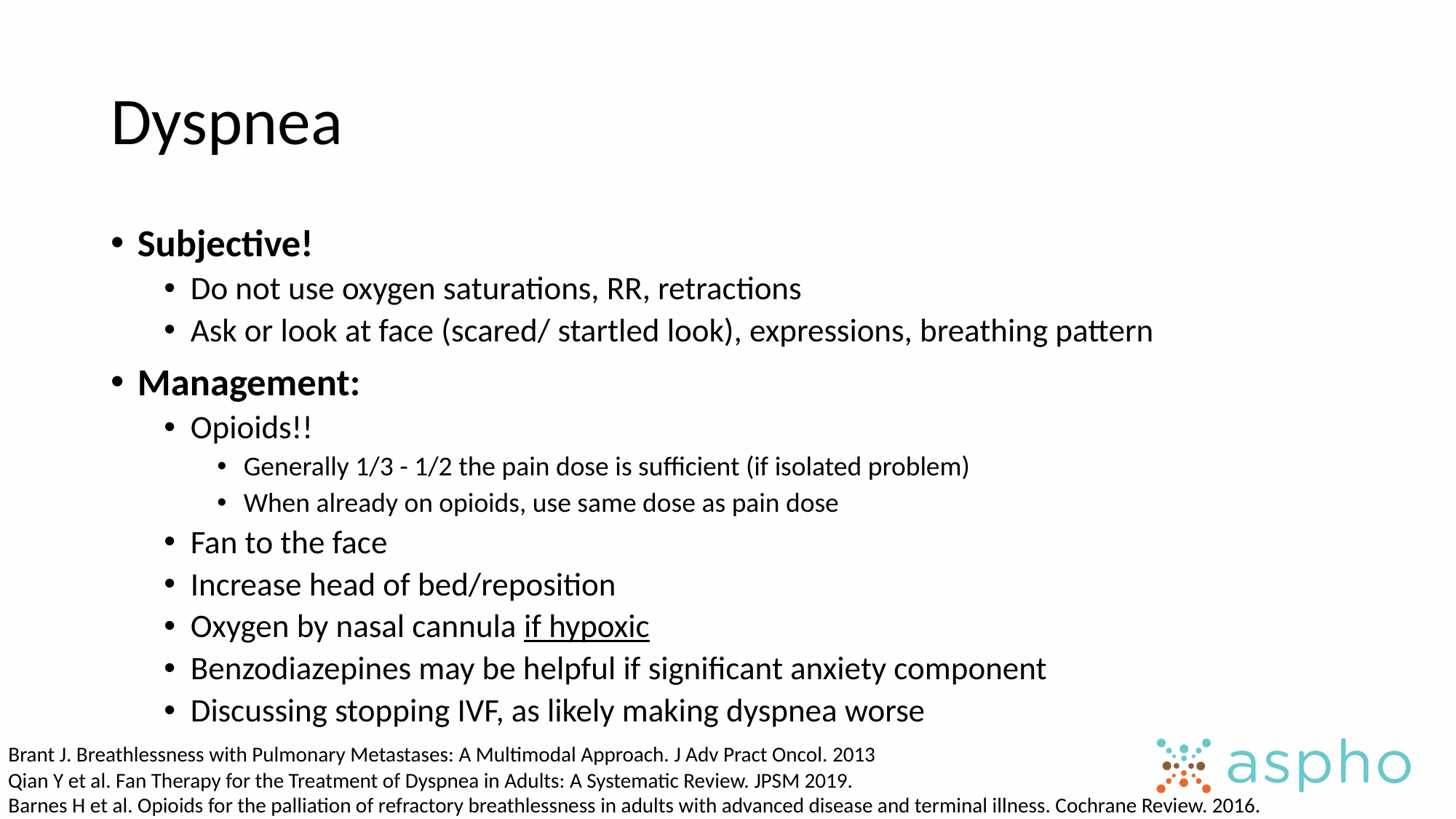

# Dyspnea
Subjective!
Do not use oxygen saturations, RR, retractions
Ask or look at face (scared/ startled look), expressions, breathing pattern
Management:
Opioids!!
Generally 1/3 - 1/2 the pain dose is sufficient (if isolated problem)
When already on opioids, use same dose as pain dose
Fan to the face
Increase head of bed/reposition
Oxygen by nasal cannula if hypoxic
Benzodiazepines may be helpful if significant anxiety component
Discussing stopping IVF, as likely making dyspnea worse
Brant J. Breathlessness with Pulmonary Metastases: A Multimodal Approach. J Adv Pract Oncol. 2013
Qian Y et al. Fan Therapy for the Treatment of Dyspnea in Adults: A Systematic Review. JPSM 2019.
Barnes H et al. Opioids for the palliation of refractory breathlessness in adults with advanced disease and terminal illness. Cochrane Review. 2016.